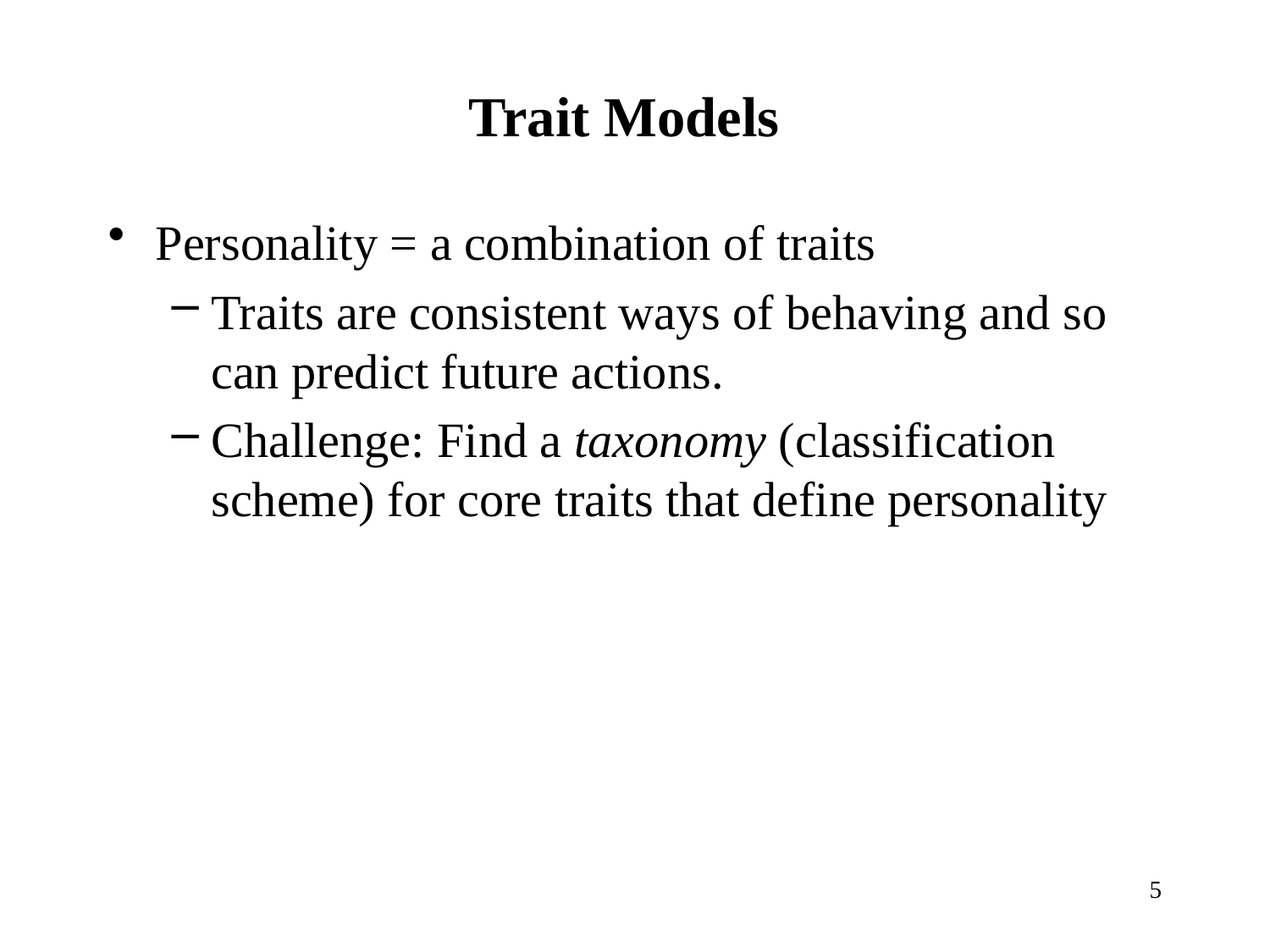

# Trait Models
Personality = a combination of traits
Traits are consistent ways of behaving and so can predict future actions.
Challenge: Find a taxonomy (classification scheme) for core traits that define personality
5